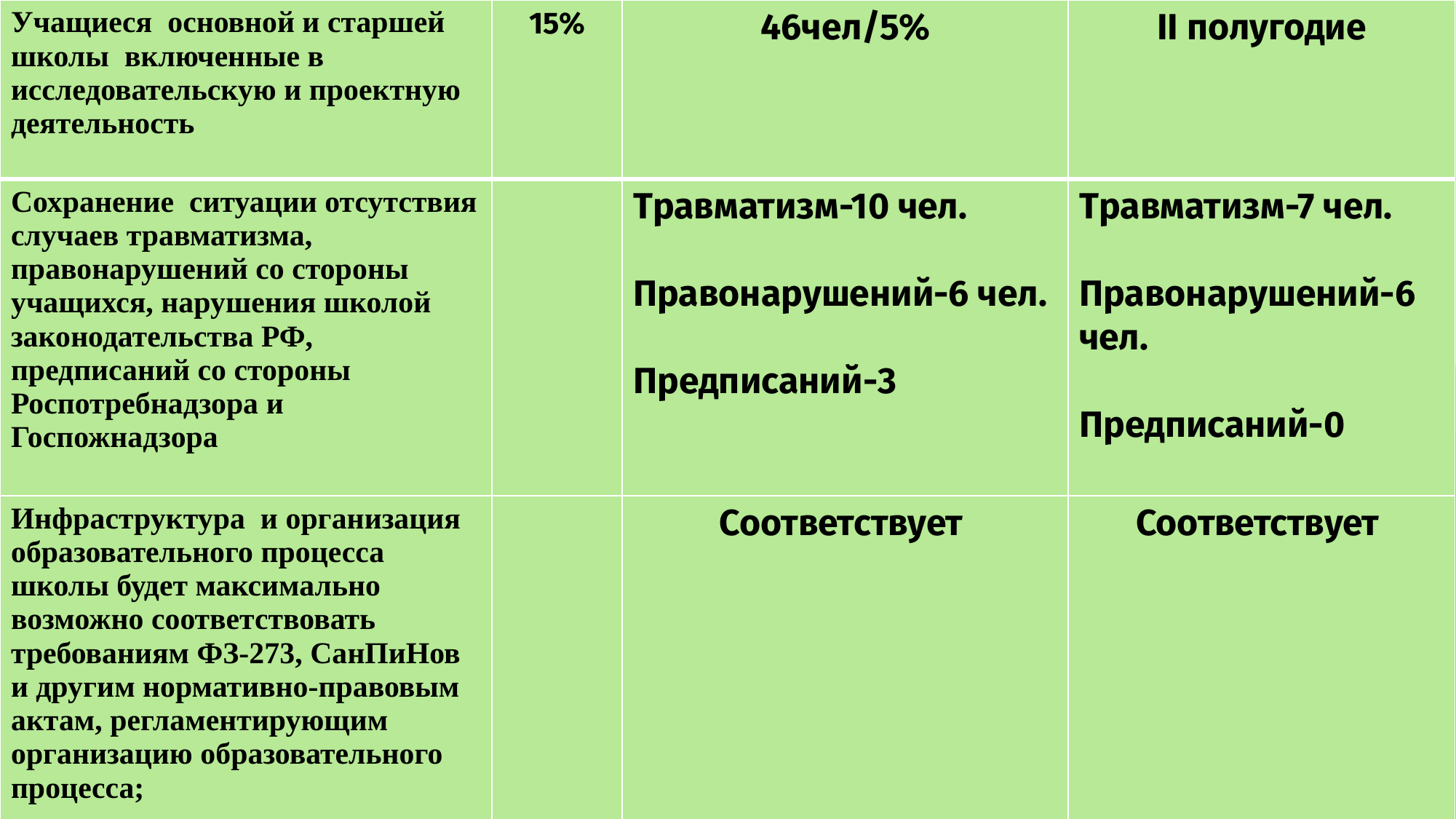

| Учащиеся основной и старшей школы включенные в исследовательскую и проектную деятельность | 15% | 46чел/5% | II полугодие |
| --- | --- | --- | --- |
| Сохранение ситуации отсутствия случаев травматизма, правонарушений со стороны учащихся, нарушения школой законодательства РФ, предписаний со стороны Роспотребнадзора и Госпожнадзора |  | Травматизм-10 чел. Правонарушений-6 чел. Предписаний-3 | Травматизм-7 чел. Правонарушений-6 чел. Предписаний-0 |
| Инфраструктура и организация образовательного процесса школы будет максимально возможно соответствовать требованиям ФЗ-273, СанПиНов и другим нормативно-правовым актам, регламентирующим организацию образовательного процесса; |  | Соответствует | Соответствует |